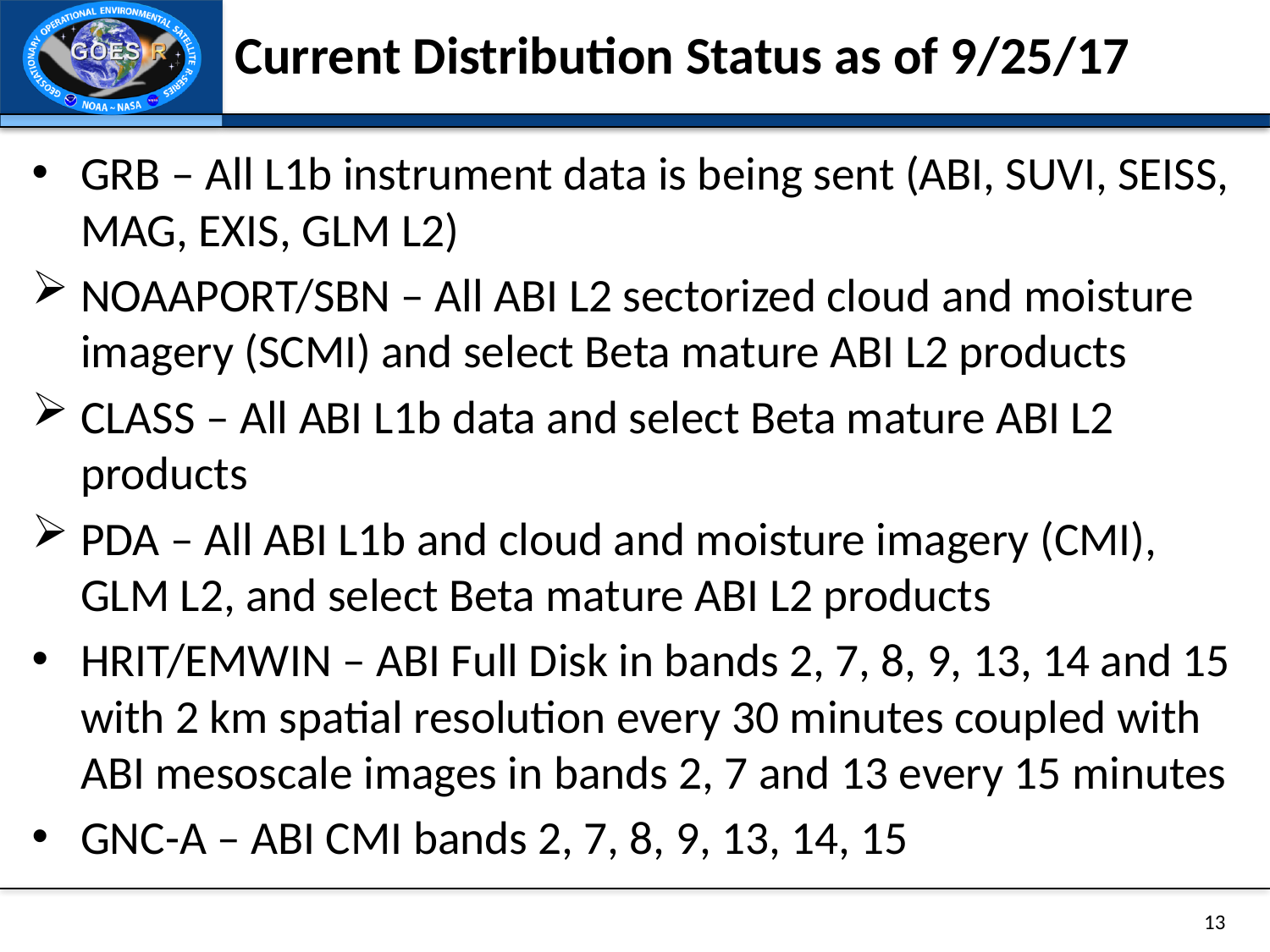

# Current Distribution Status as of 9/25/17
GRB – All L1b instrument data is being sent (ABI, SUVI, SEISS, MAG, EXIS, GLM L2)
NOAAPORT/SBN – All ABI L2 sectorized cloud and moisture imagery (SCMI) and select Beta mature ABI L2 products
CLASS – All ABI L1b data and select Beta mature ABI L2 products
PDA – All ABI L1b and cloud and moisture imagery (CMI), GLM L2, and select Beta mature ABI L2 products
HRIT/EMWIN – ABI Full Disk in bands 2, 7, 8, 9, 13, 14 and 15 with 2 km spatial resolution every 30 minutes coupled with ABI mesoscale images in bands 2, 7 and 13 every 15 minutes
GNC-A – ABI CMI bands 2, 7, 8, 9, 13, 14, 15

13